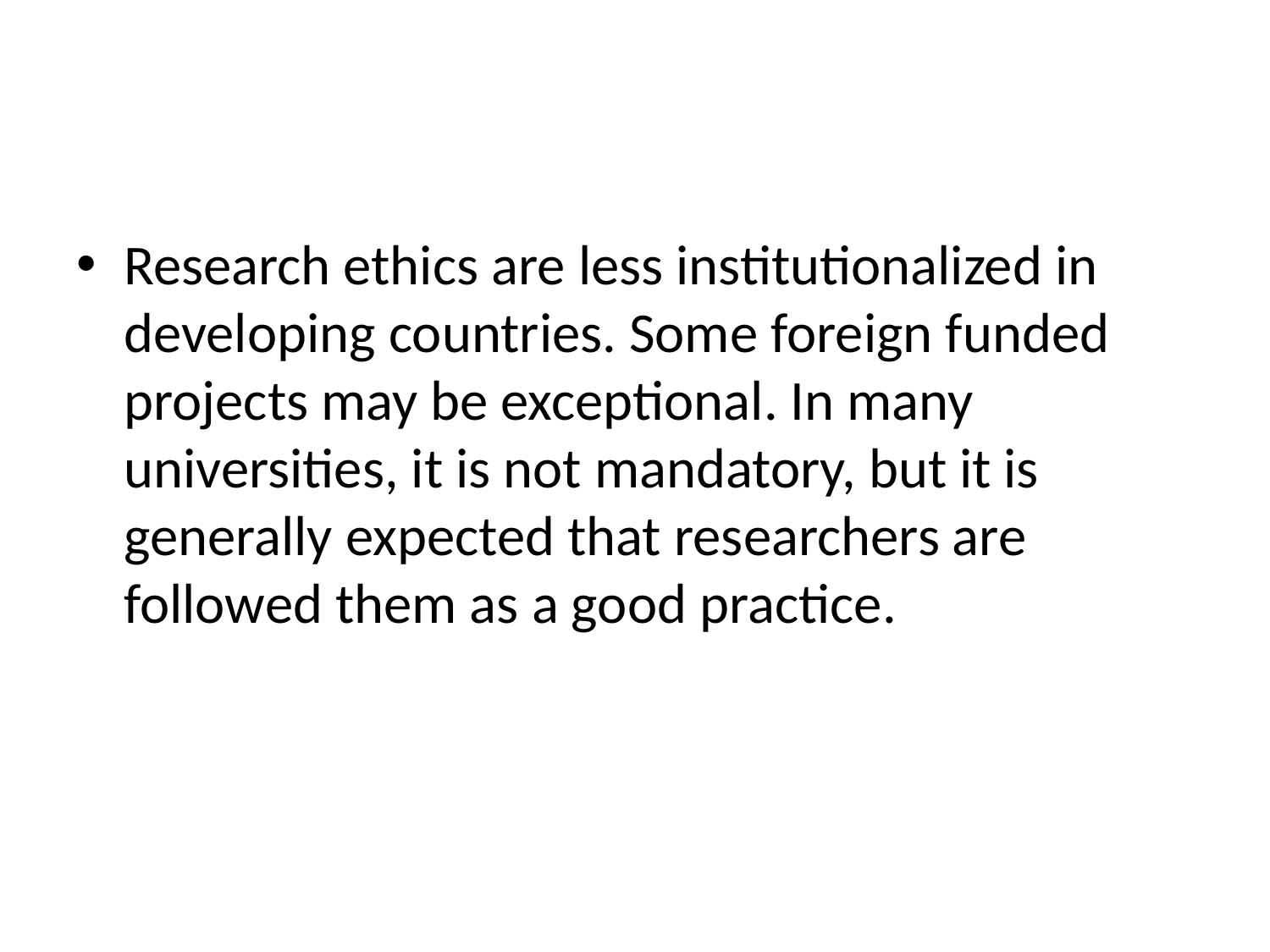

Research ethics are less institutionalized in developing countries. Some foreign funded projects may be exceptional. In many universities, it is not mandatory, but it is generally expected that researchers are followed them as a good practice.